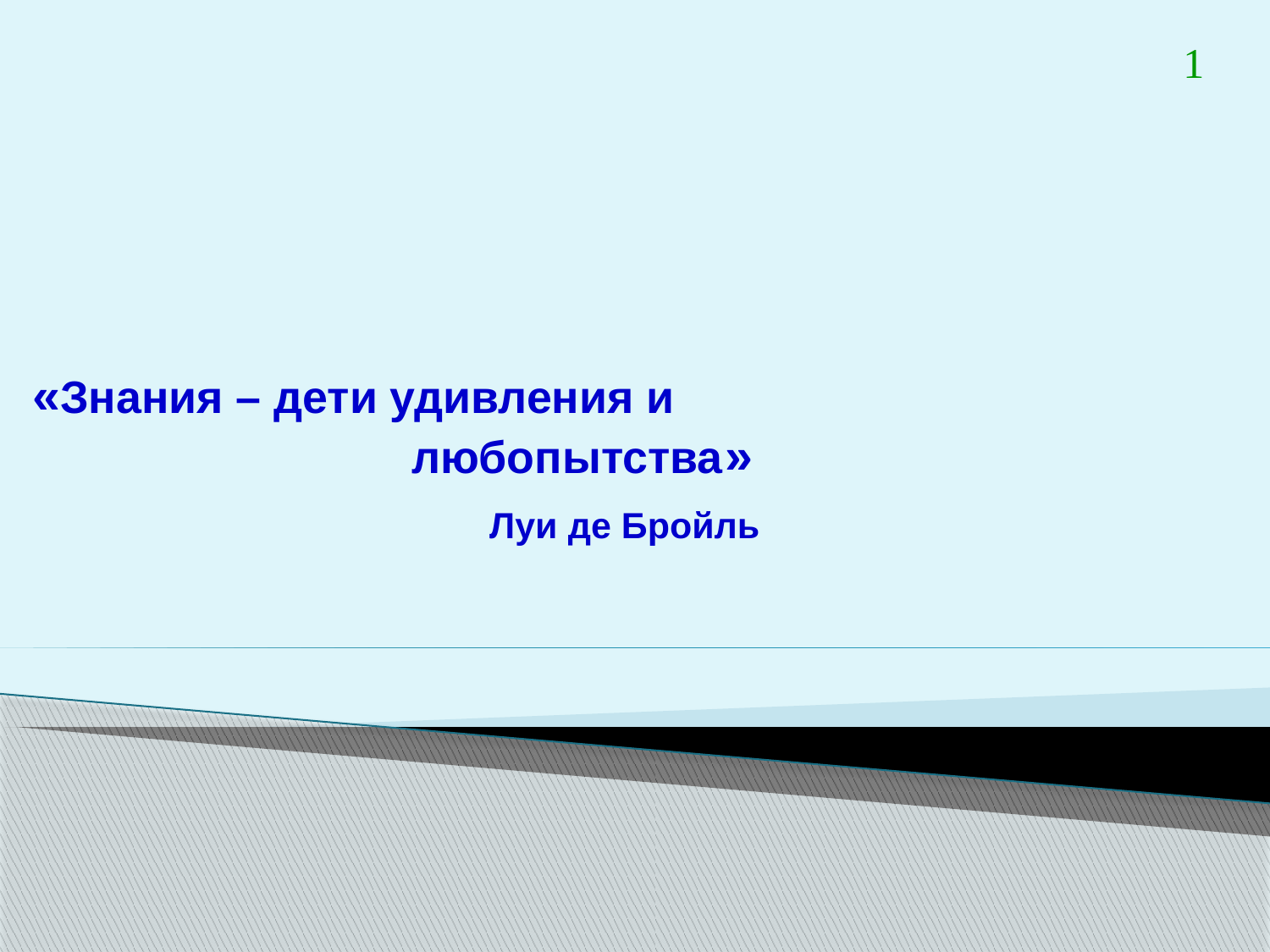

1
# «Знания – дети удивления и любопытства» Луи де Бройль